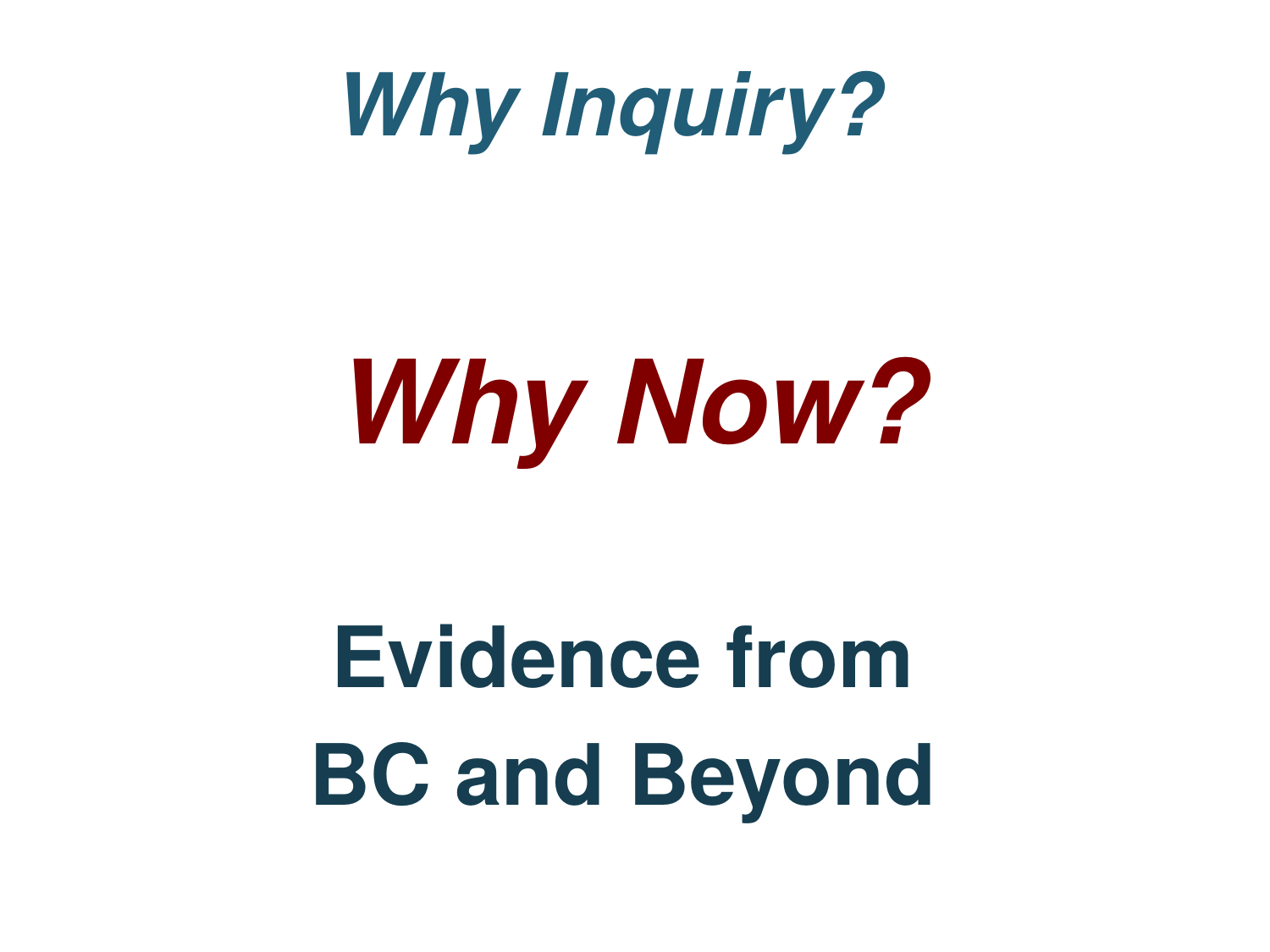

Why Inquiry?

Why Now?

Evidence from
BC and Beyond